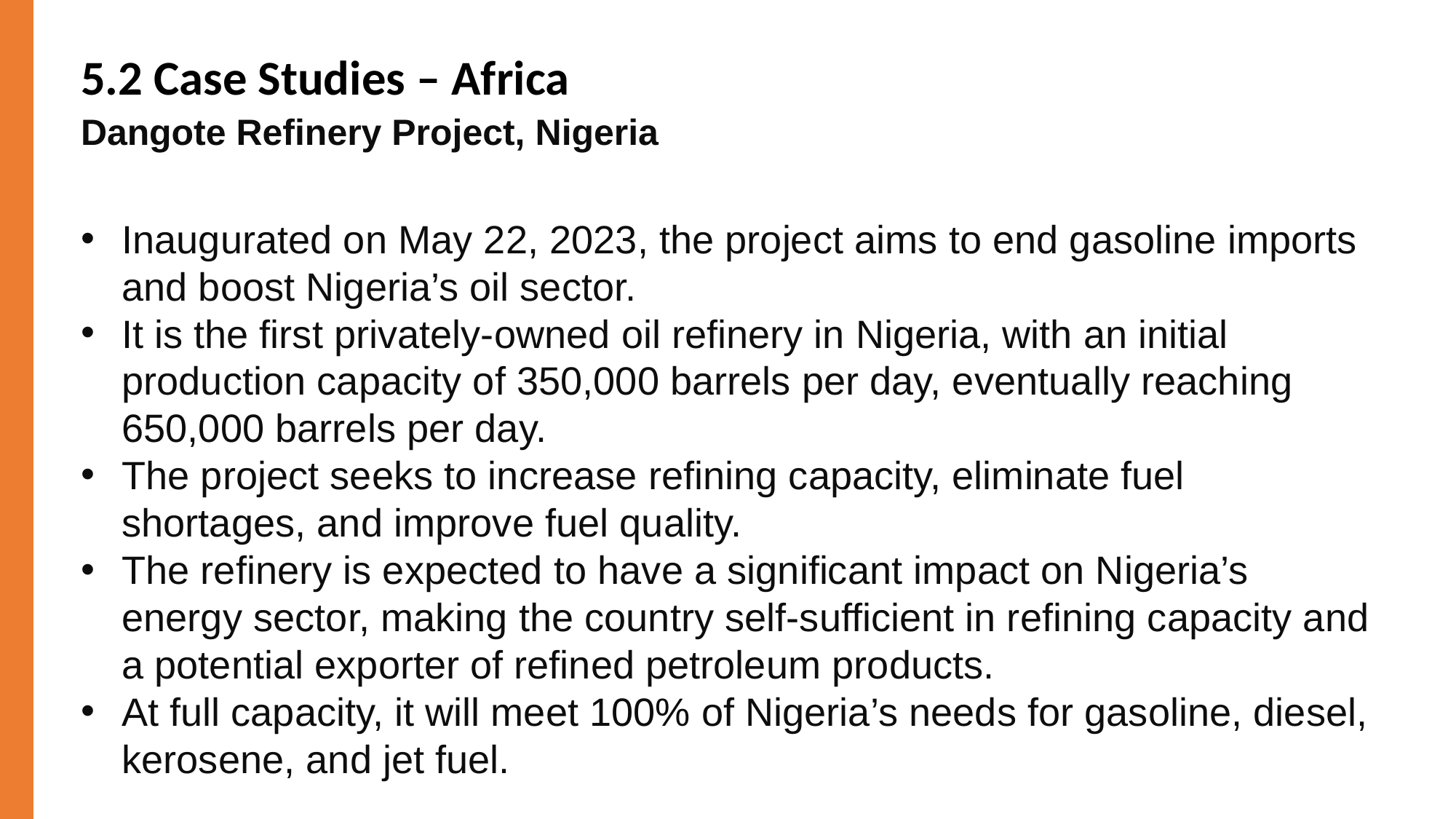

5.2 Case Studies – Africa
Dangote Refinery Project, Nigeria
Inaugurated on May 22, 2023, the project aims to end gasoline imports and boost Nigeria’s oil sector.
It is the first privately-owned oil refinery in Nigeria, with an initial production capacity of 350,000 barrels per day, eventually reaching 650,000 barrels per day.
The project seeks to increase refining capacity, eliminate fuel shortages, and improve fuel quality.
The refinery is expected to have a significant impact on Nigeria’s energy sector, making the country self-sufficient in refining capacity and a potential exporter of refined petroleum products.
At full capacity, it will meet 100% of Nigeria’s needs for gasoline, diesel, kerosene, and jet fuel.